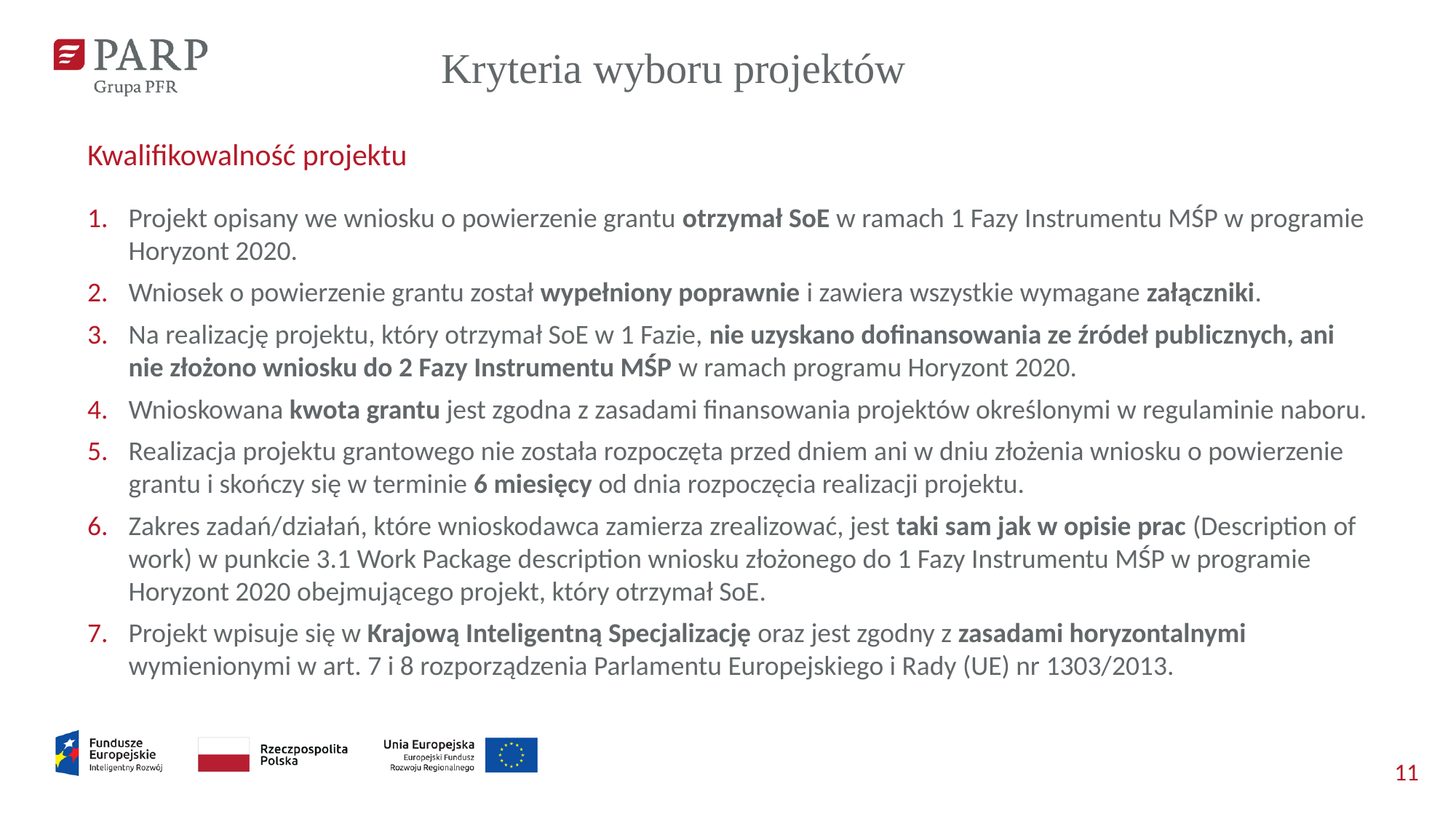

Kryteria wyboru projektów
Kwalifikowalność projektu
Projekt opisany we wniosku o powierzenie grantu otrzymał SoE w ramach 1 Fazy Instrumentu MŚP w programie Horyzont 2020.
Wniosek o powierzenie grantu został wypełniony poprawnie i zawiera wszystkie wymagane załączniki.
Na realizację projektu, który otrzymał SoE w 1 Fazie, nie uzyskano dofinansowania ze źródeł publicznych, ani nie złożono wniosku do 2 Fazy Instrumentu MŚP w ramach programu Horyzont 2020.
Wnioskowana kwota grantu jest zgodna z zasadami finansowania projektów określonymi w regulaminie naboru.
Realizacja projektu grantowego nie została rozpoczęta przed dniem ani w dniu złożenia wniosku o powierzenie grantu i skończy się w terminie 6 miesięcy od dnia rozpoczęcia realizacji projektu.
Zakres zadań/działań, które wnioskodawca zamierza zrealizować, jest taki sam jak w opisie prac (Description of work) w punkcie 3.1 Work Package description wniosku złożonego do 1 Fazy Instrumentu MŚP w programie Horyzont 2020 obejmującego projekt, który otrzymał SoE.
Projekt wpisuje się w Krajową Inteligentną Specjalizację oraz jest zgodny z zasadami horyzontalnymi wymienionymi w art. 7 i 8 rozporządzenia Parlamentu Europejskiego i Rady (UE) nr 1303/2013.